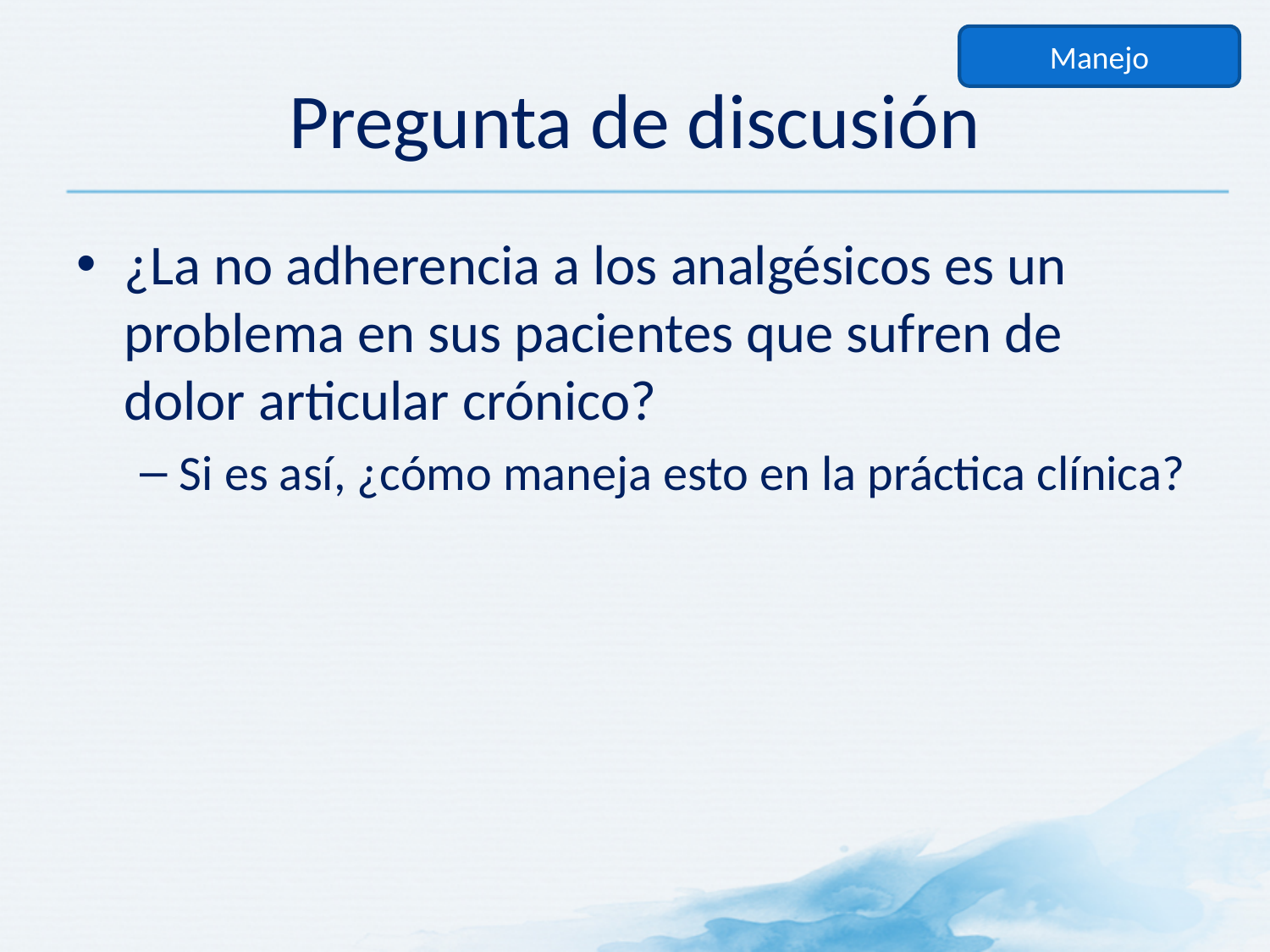

Manejo
# Pregunta de discusión
¿La no adherencia a los analgésicos es un problema en sus pacientes que sufren de dolor articular crónico?
Si es así, ¿cómo maneja esto en la práctica clínica?